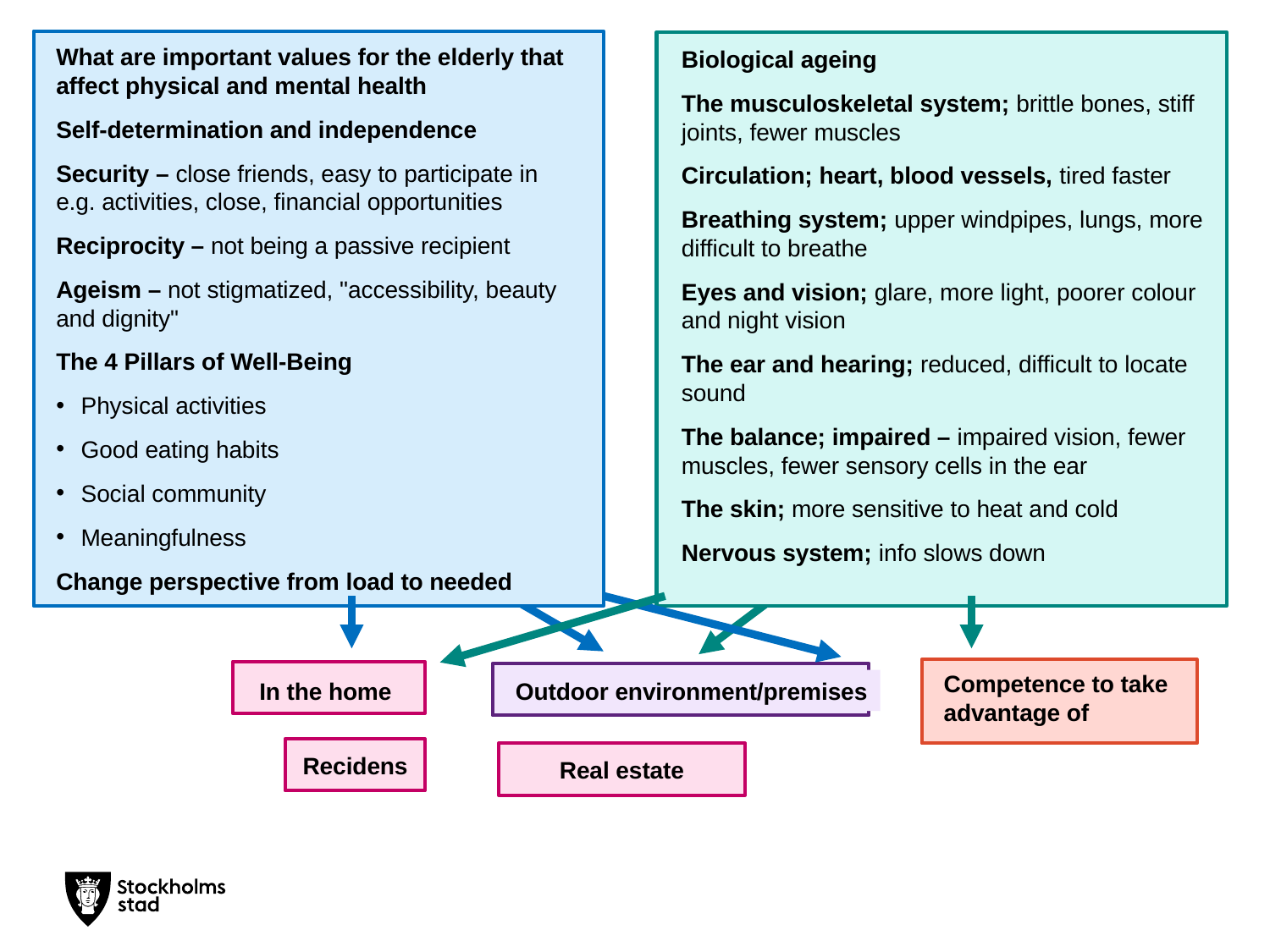

What are important values for the elderly that affect physical and mental health
Self-determination and independence
Security – close friends, easy to participate in e.g. activities, close, financial opportunities
Reciprocity – not being a passive recipient
Ageism – not stigmatized, "accessibility, beauty and dignity"
The 4 Pillars of Well-Being
Physical activities
Good eating habits
Social community
Meaningfulness
Change perspective from load to needed

Biological ageing
The musculoskeletal system; brittle bones, stiff joints, fewer muscles
Circulation; heart, blood vessels, tired faster
Breathing system; upper windpipes, lungs, more difficult to breathe
Eyes and vision; glare, more light, poorer colour and night vision
The ear and hearing; reduced, difficult to locate sound
The balance; impaired – impaired vision, fewer muscles, fewer sensory cells in the ear
The skin; more sensitive to heat and cold
Nervous system; info slows down

Competence to take
advantage of

In the home
Outdoor environment/premises
Recidens
Real estate